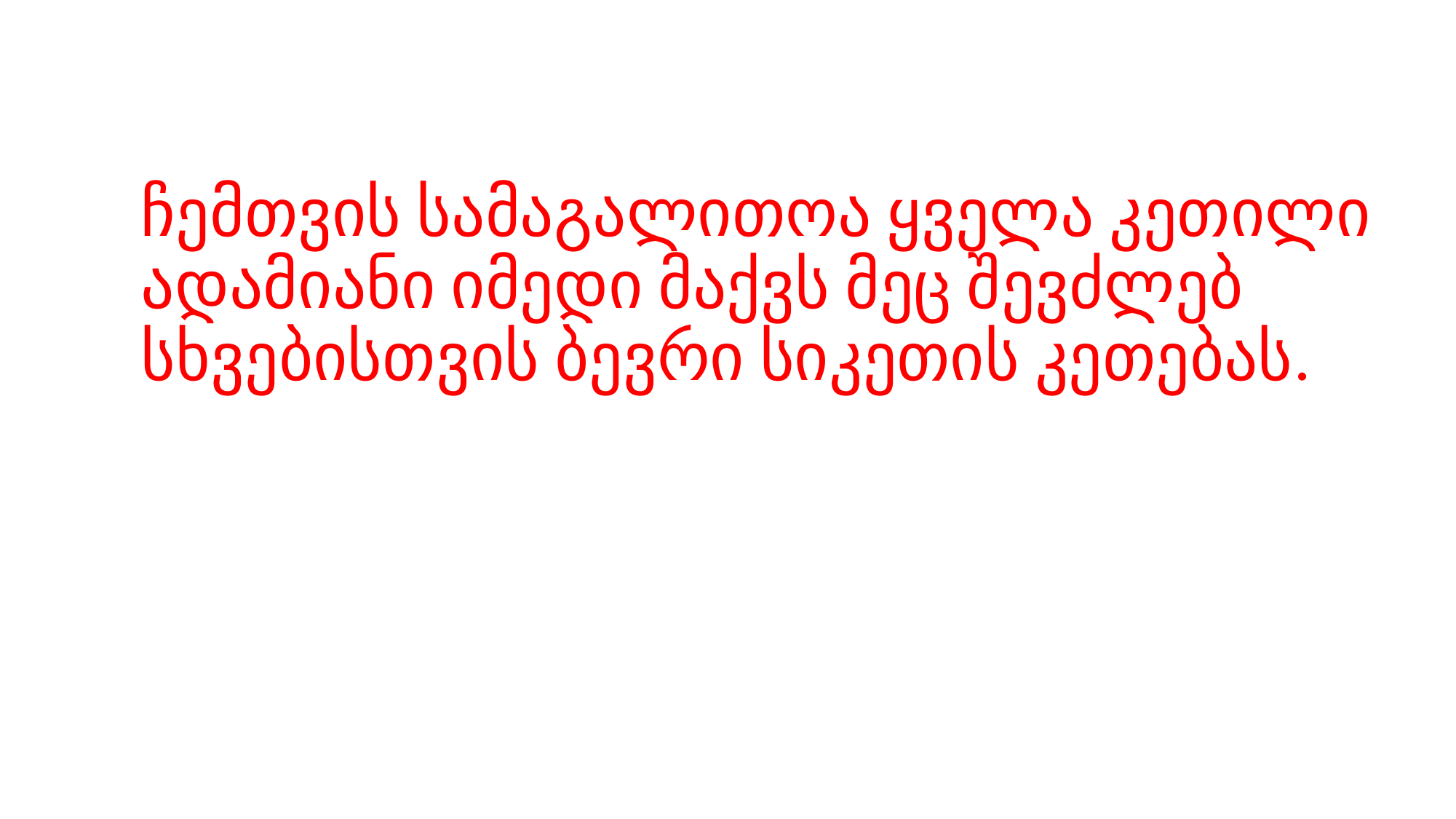

# ჩემთვის სამაგალითოა ყველა კეთილი ადამიანი იმედი მაქვს მეც შევძლებ სხვებისთვის ბევრი სიკეთის კეთებას.